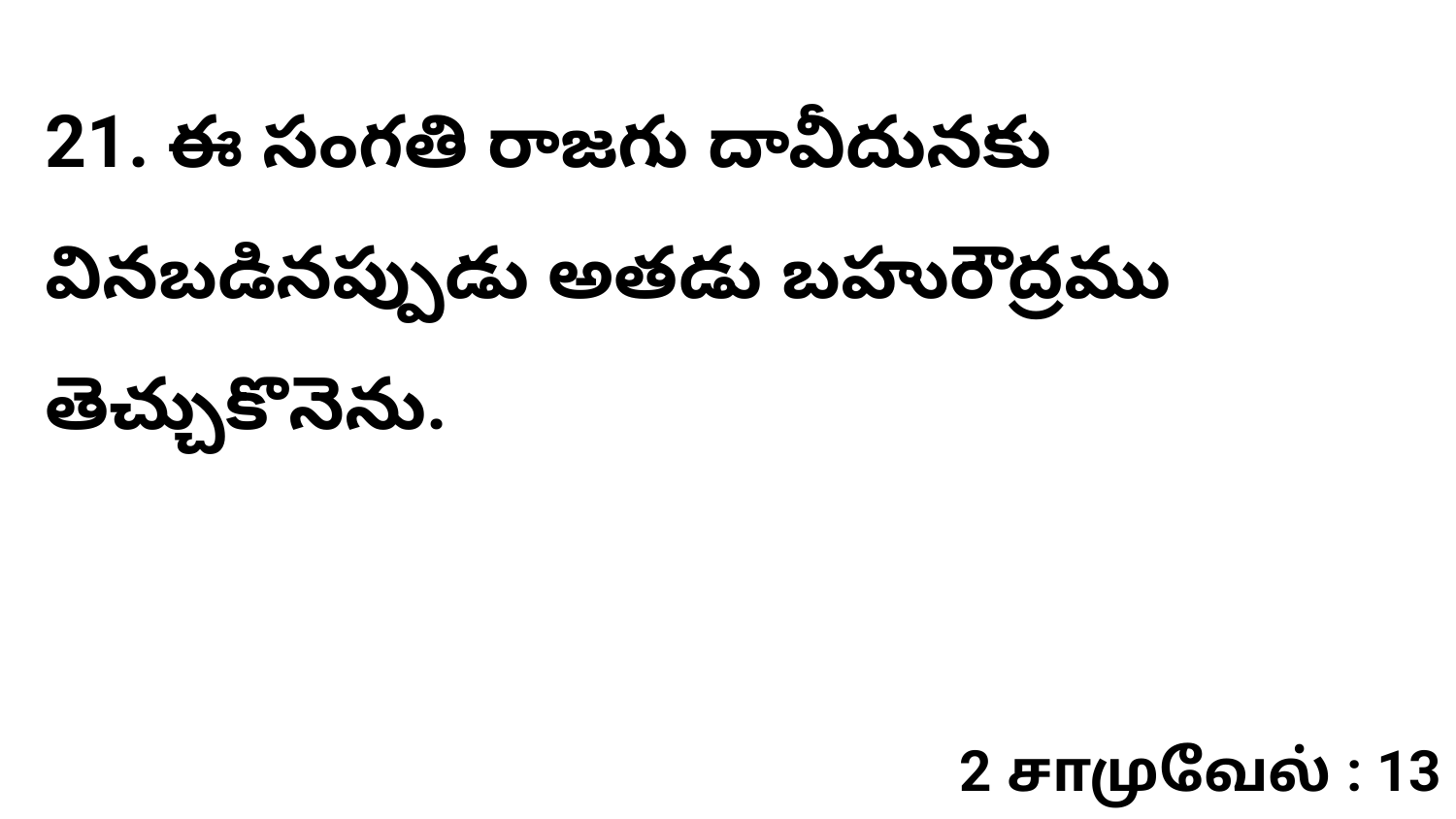

21. ఈ సంగతి రాజగు దావీదునకు వినబడినప్పుడు అతడు బహురౌద్రము తెచ్చుకొనెను.
2 சாமுவேல் : 13